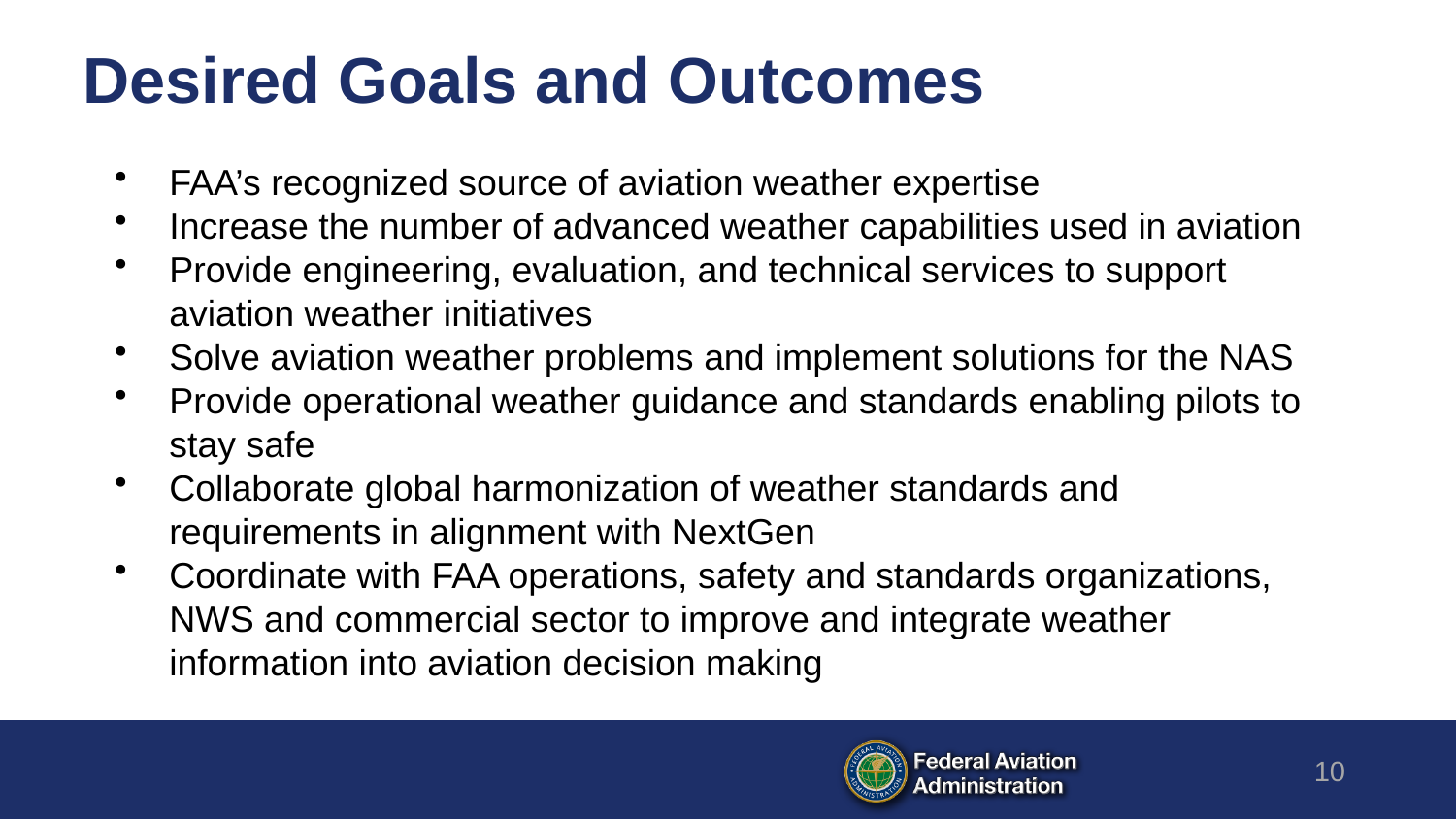

# Desired Goals and Outcomes
FAA’s recognized source of aviation weather expertise
Increase the number of advanced weather capabilities used in aviation
Provide engineering, evaluation, and technical services to support aviation weather initiatives
Solve aviation weather problems and implement solutions for the NAS
Provide operational weather guidance and standards enabling pilots to stay safe
Collaborate global harmonization of weather standards and requirements in alignment with NextGen
Coordinate with FAA operations, safety and standards organizations, NWS and commercial sector to improve and integrate weather information into aviation decision making
10